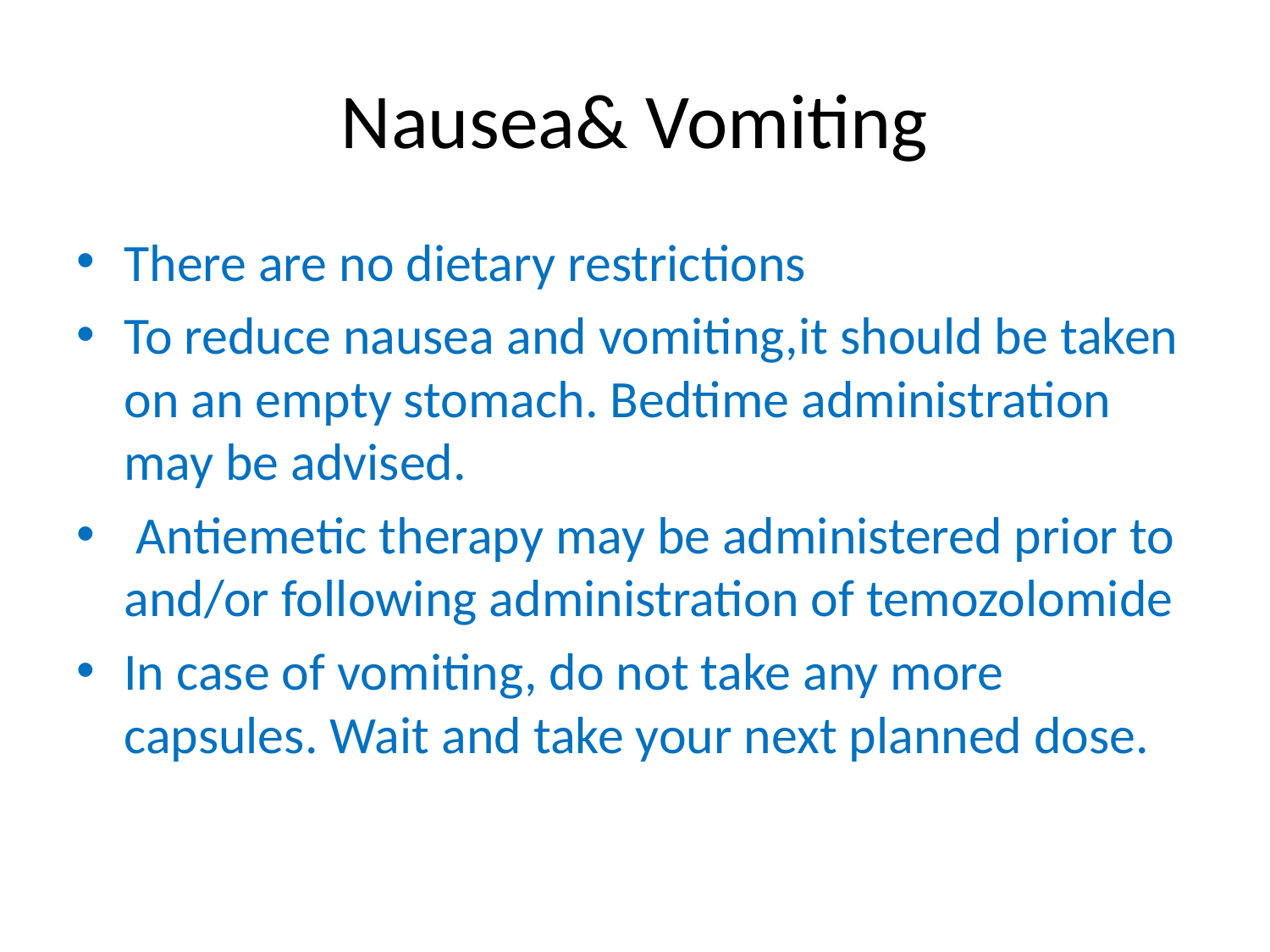

# Nausea& Vomiting
There are no dietary restrictions
To reduce nausea and vomiting,it should be taken on an empty stomach. Bedtime administration may be advised.
 Antiemetic therapy may be administered prior to and/or following administration of temozolomide
In case of vomiting, do not take any more capsules. Wait and take your next planned dose.